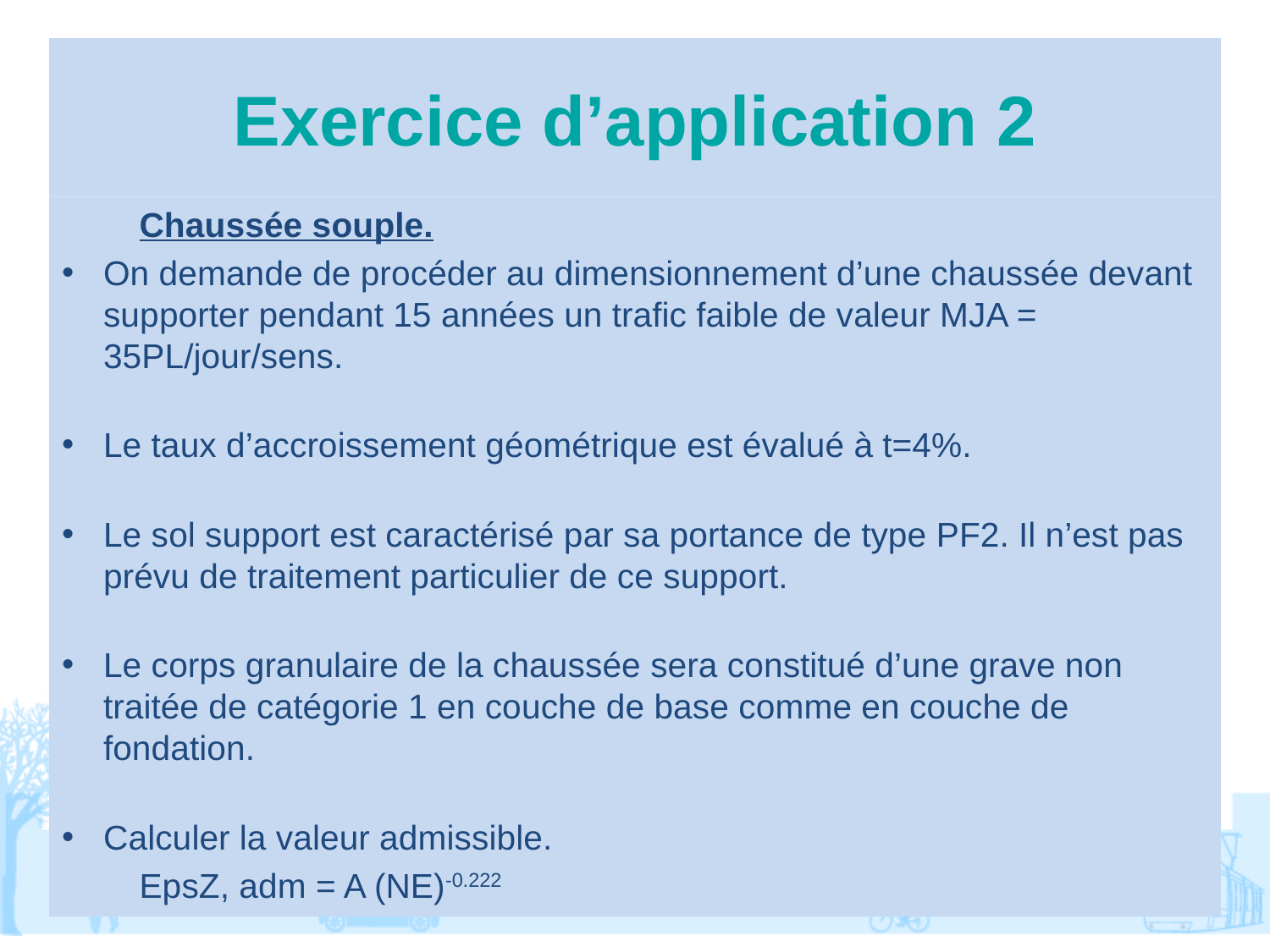

# Exercice d’application 2
	Chaussée souple.
On demande de procéder au dimensionnement d’une chaussée devant supporter pendant 15 années un trafic faible de valeur MJA = 35PL/jour/sens.
Le taux d’accroissement géométrique est évalué à t=4%.
Le sol support est caractérisé par sa portance de type PF2. Il n’est pas prévu de traitement particulier de ce support.
Le corps granulaire de la chaussée sera constitué d’une grave non traitée de catégorie 1 en couche de base comme en couche de fondation.
Calculer la valeur admissible.
		EpsZ, adm = A (NE)-0.222